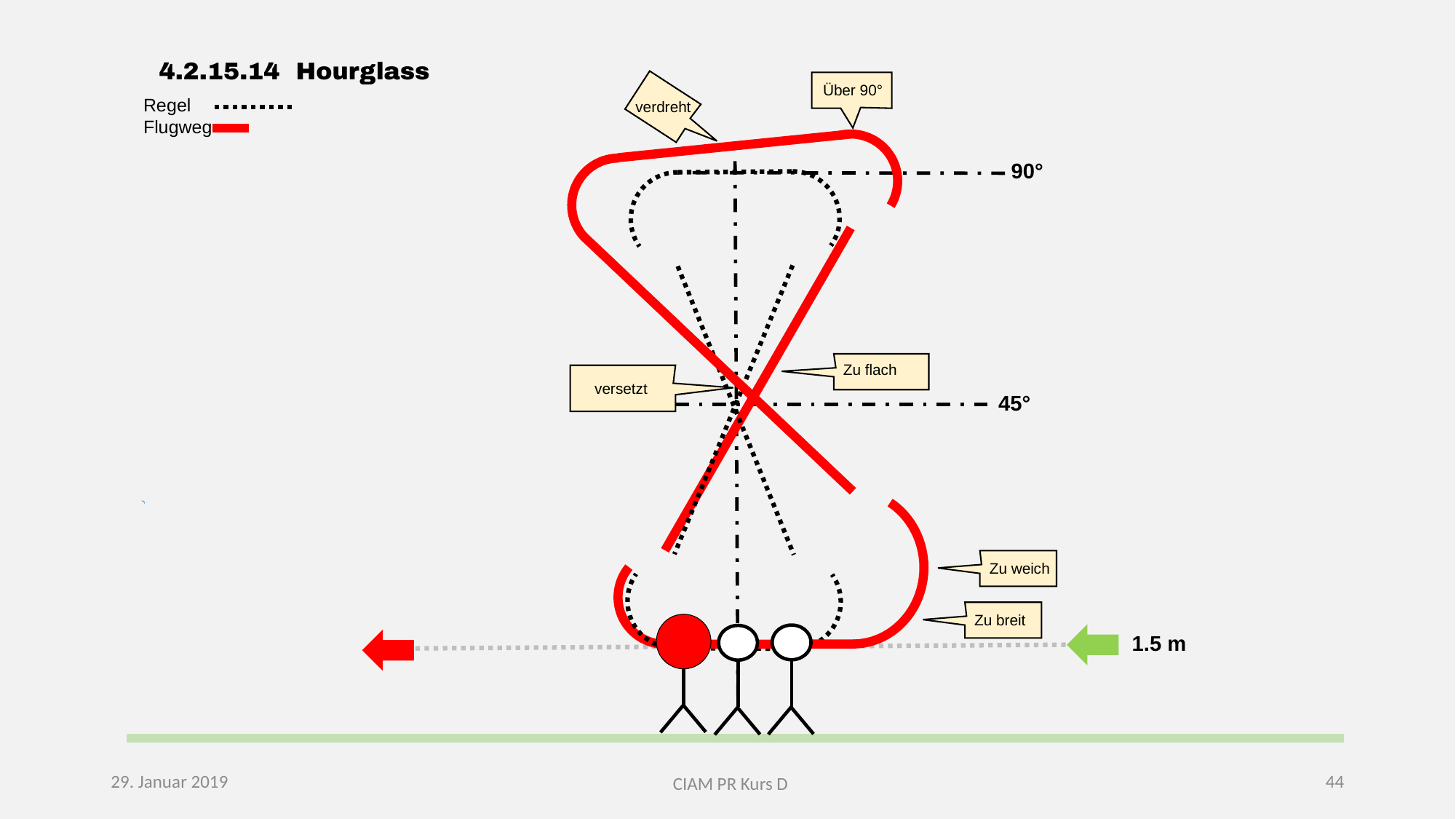

4.2.15.14  Hourglass

  Über 90°
Regel
Flugweg

verdreht

90°

Zu flach

versetzt
45°

Zu weich

Zu breit

1.5 m

29. Januar 2019
44
CIAM PR Kurs D